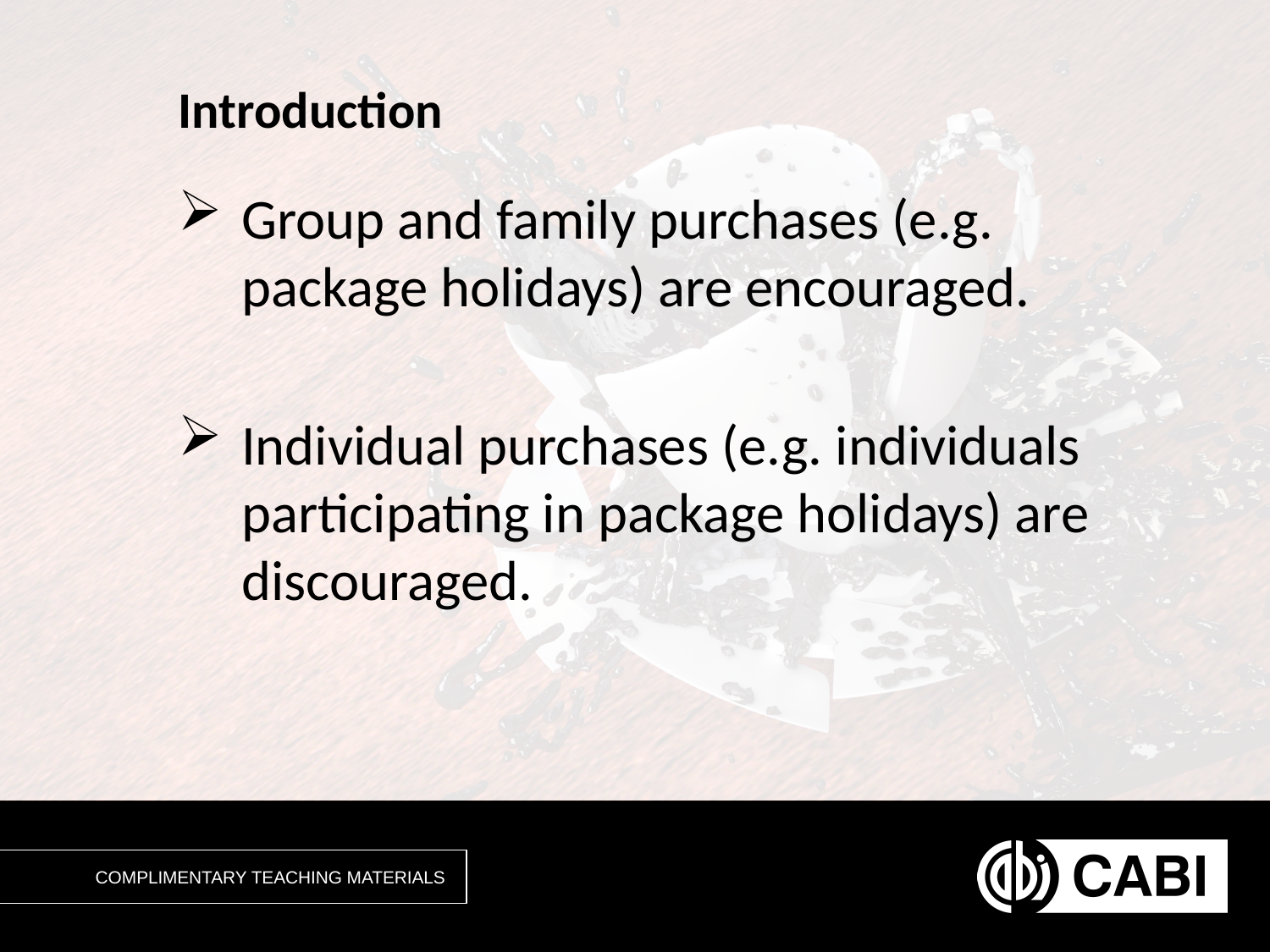

# Introduction
Group and family purchases (e.g. package holidays) are encouraged.

Individual purchases (e.g. individuals participating in package holidays) are discouraged.